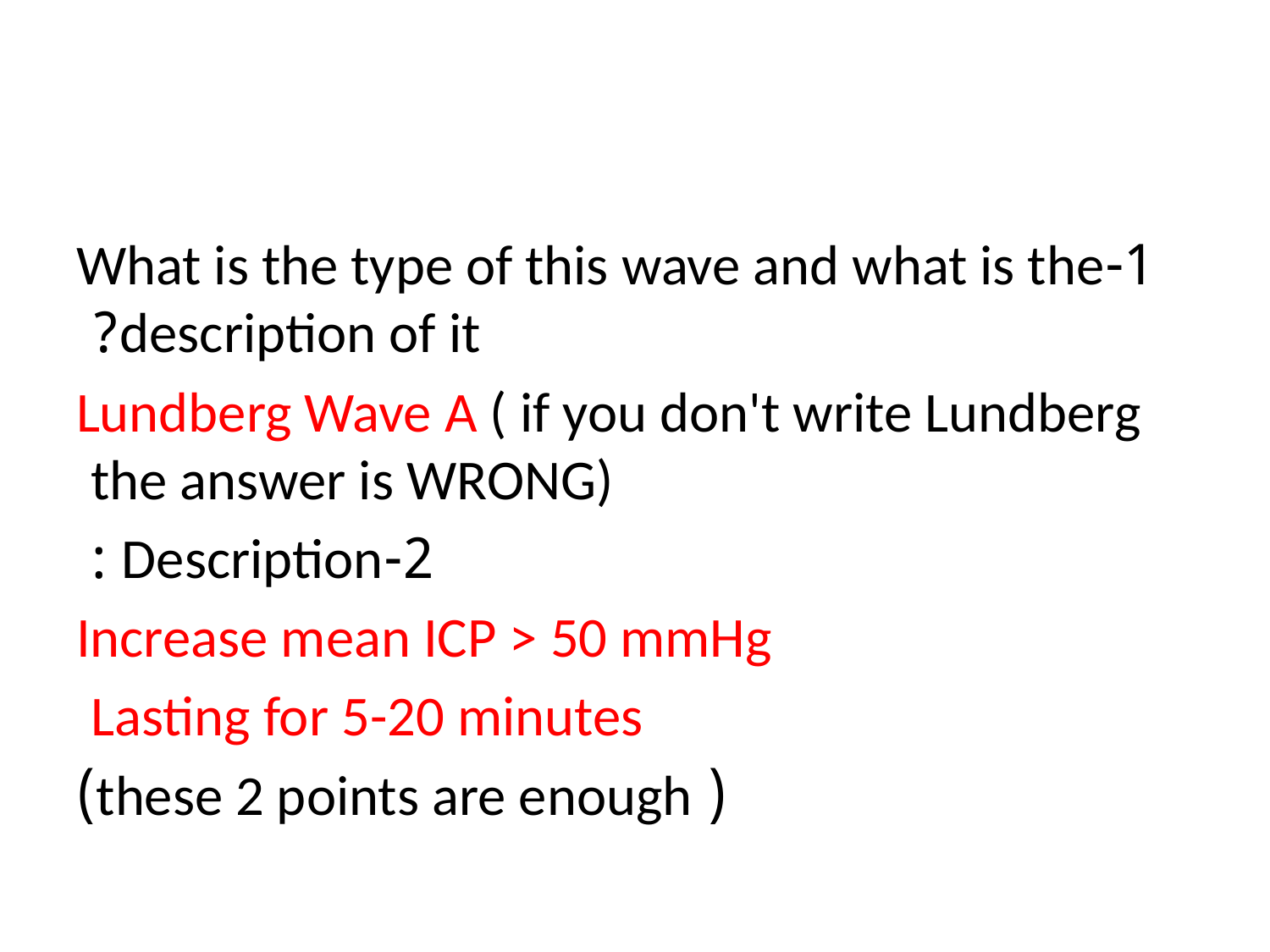

1-What is the type of this wave and what is the description of it?
Lundberg Wave A ( if you don't write Lundberg the answer is WRONG)
2-Description :
Increase mean ICP > 50 mmHg
 Lasting for 5-20 minutes
( these 2 points are enough)